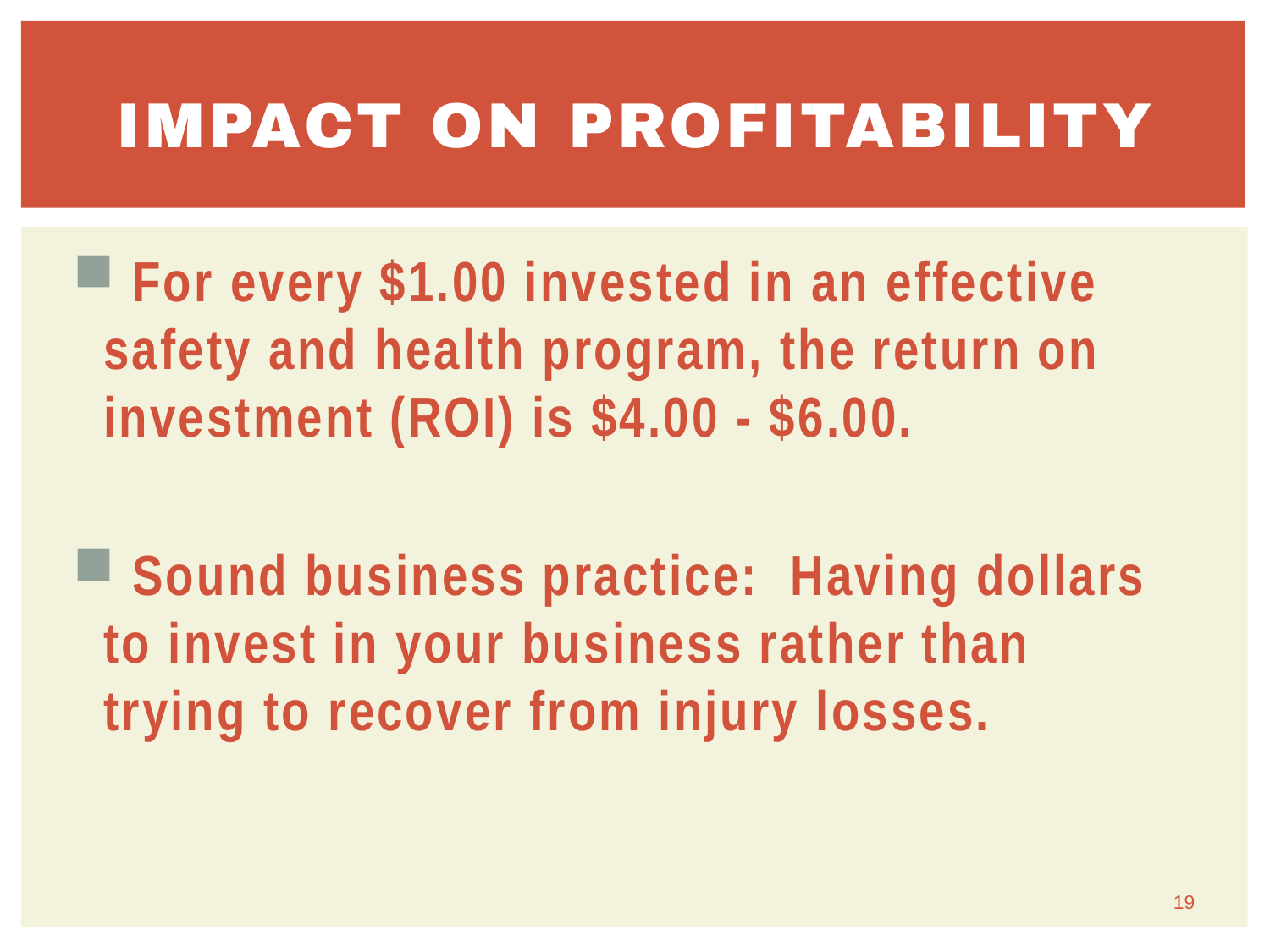

# Impact on Profitability
 For every $1.00 invested in an effective safety and health program, the return on investment (ROI) is $4.00 - $6.00.

 Sound business practice:  Having dollars to invest in your business rather than trying to recover from injury losses.
19